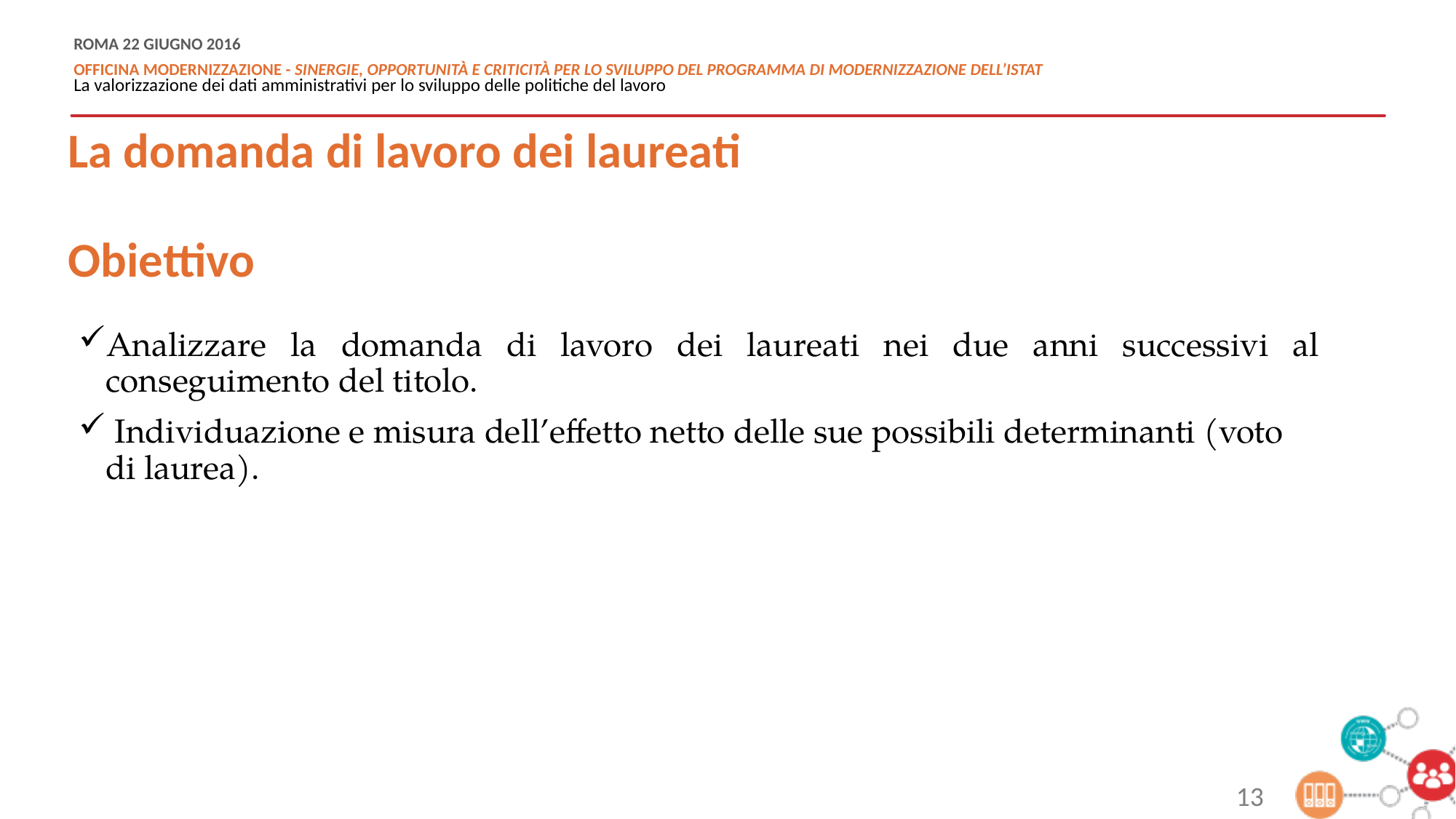

La domanda di lavoro dei laureati
Obiettivo
Analizzare la domanda di lavoro dei laureati nei due anni successivi al conseguimento del titolo.
 Individuazione e misura dell’effetto netto delle sue possibili determinanti (voto di laurea).
13